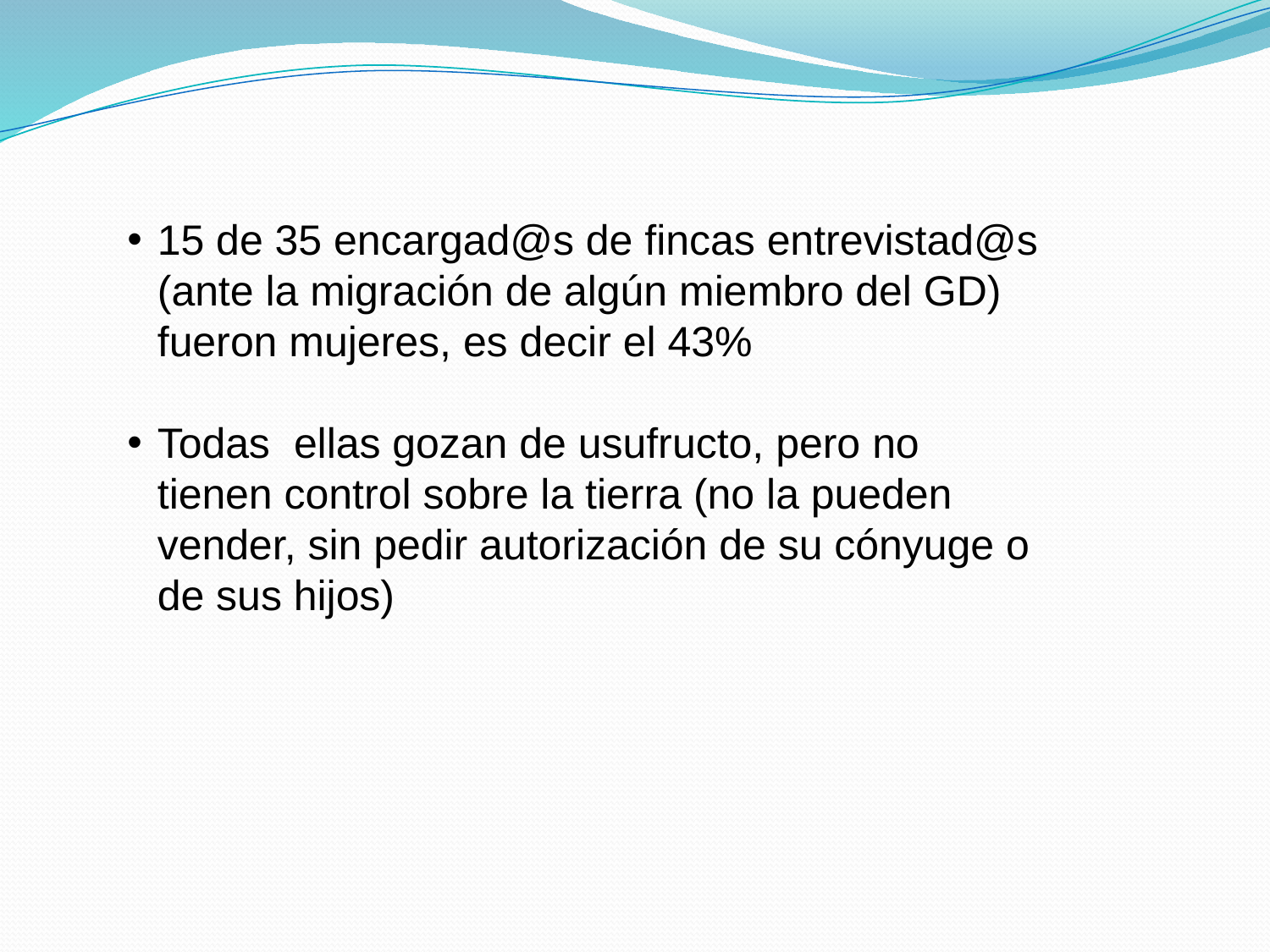

15 de 35 encargad@s de fincas entrevistad@s (ante la migración de algún miembro del GD) fueron mujeres, es decir el 43%

Todas  ellas gozan de usufructo, pero no tienen control sobre la tierra (no la pueden vender, sin pedir autorización de su cónyuge o de sus hijos)